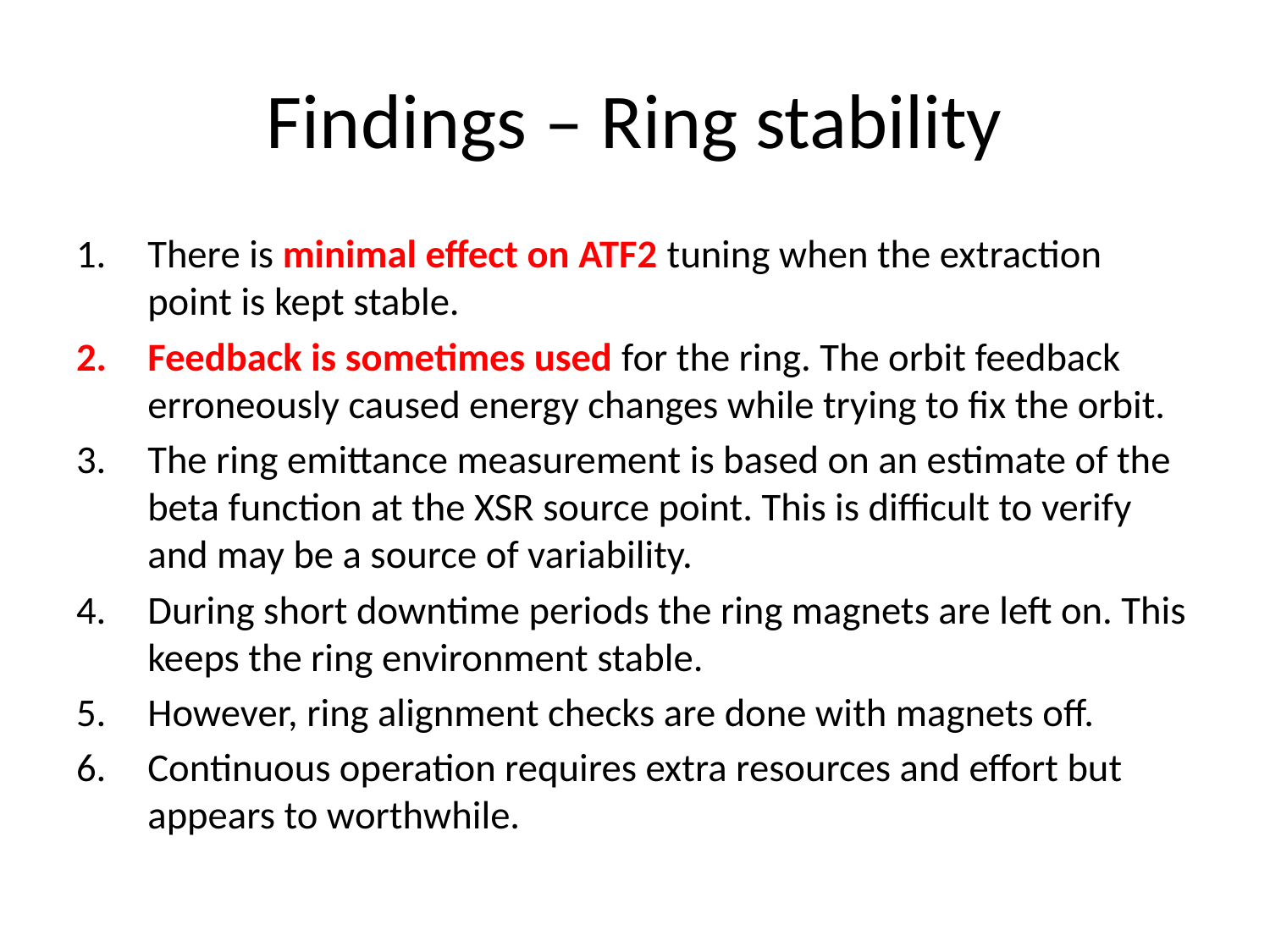

# Findings – Ring stability
There is minimal effect on ATF2 tuning when the extraction point is kept stable.
Feedback is sometimes used for the ring. The orbit feedback erroneously caused energy changes while trying to fix the orbit.
The ring emittance measurement is based on an estimate of the beta function at the XSR source point. This is difficult to verify and may be a source of variability.
During short downtime periods the ring magnets are left on. This keeps the ring environment stable.
However, ring alignment checks are done with magnets off.
Continuous operation requires extra resources and effort but appears to worthwhile.